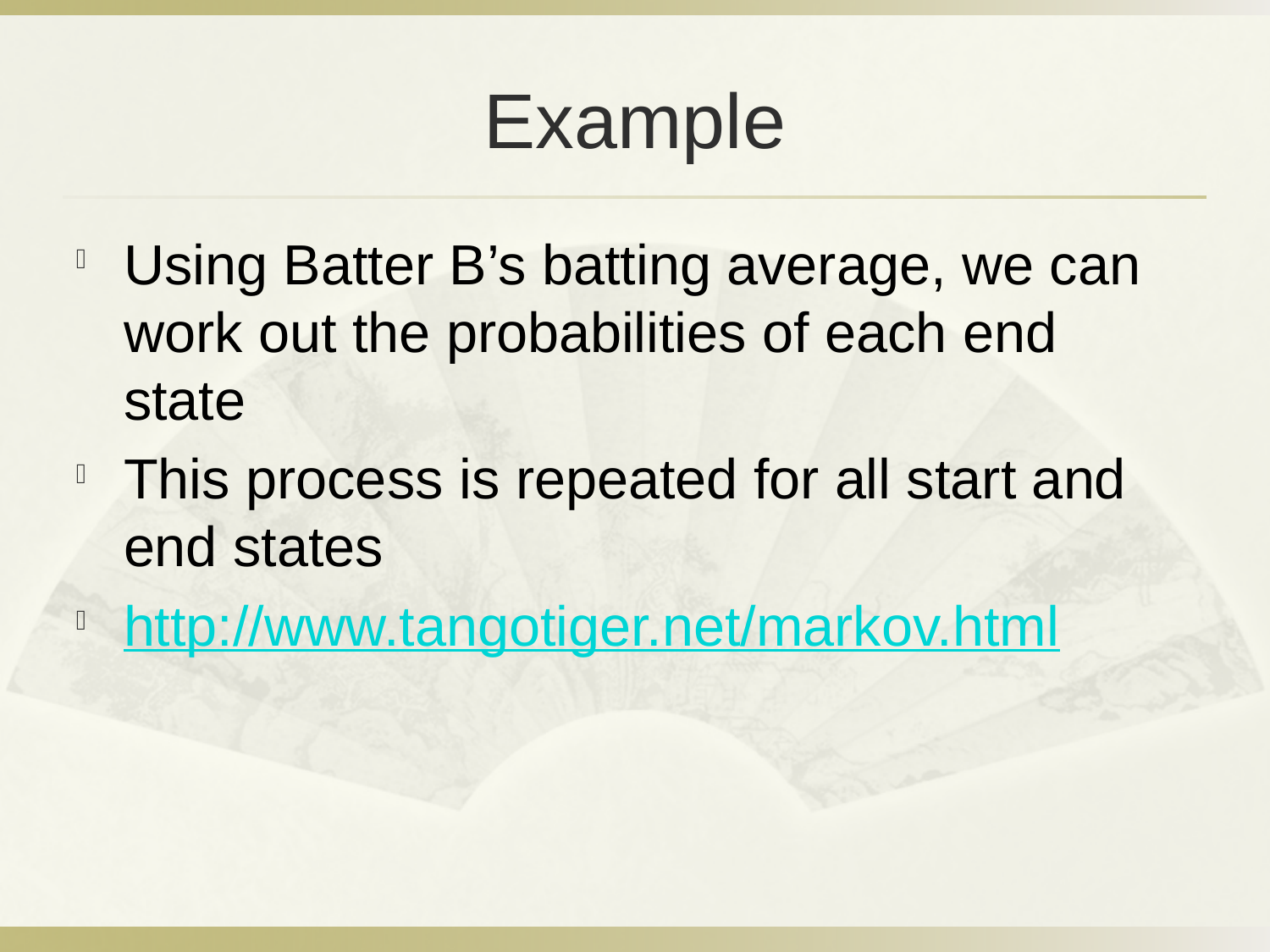

# Example
Using Batter B’s batting average, we can work out the probabilities of each end state
This process is repeated for all start and end states
http://www.tangotiger.net/markov.html